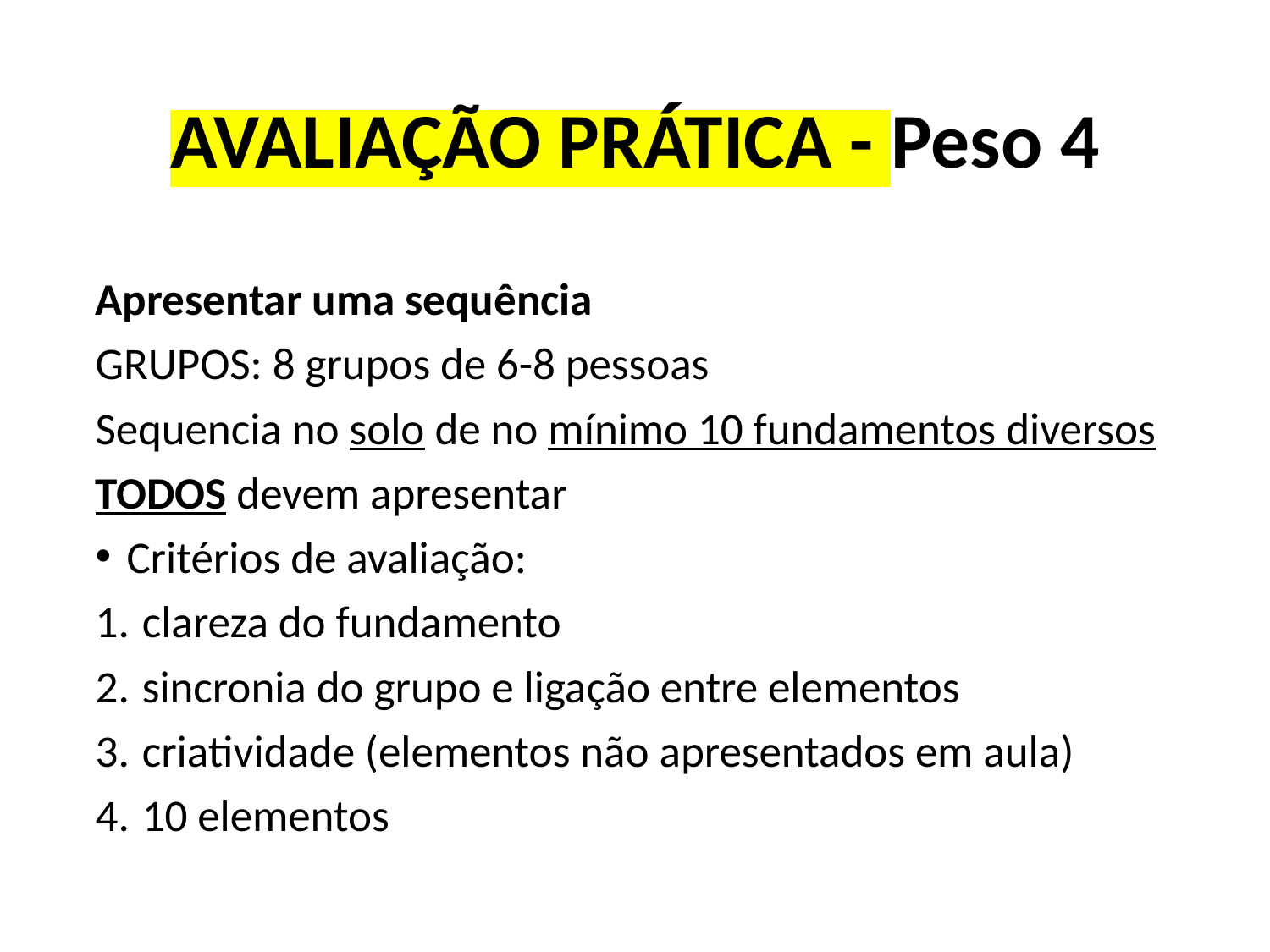

# AVALIAÇÃO PRÁTICA - Peso 4
Apresentar uma sequência
GRUPOS: 8 grupos de 6-8 pessoas
Sequencia no solo de no mínimo 10 fundamentos diversos
TODOS devem apresentar
Critérios de avaliação:
clareza do fundamento
sincronia do grupo e ligação entre elementos
criatividade (elementos não apresentados em aula)
10 elementos